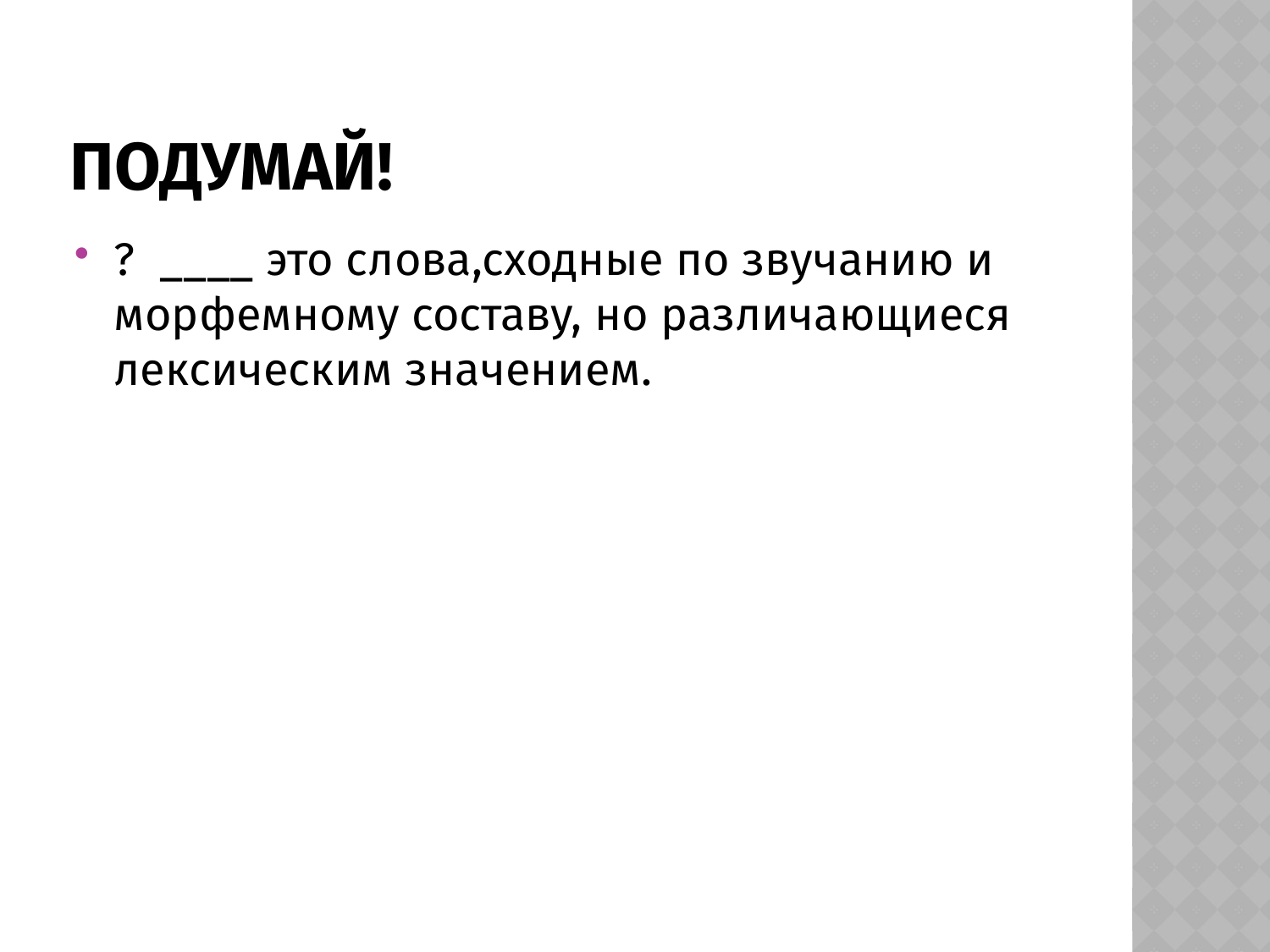

# Подумай!
?  ____ это слова,сходные по звучанию и морфемному составу, но различающиеся лексическим значением.